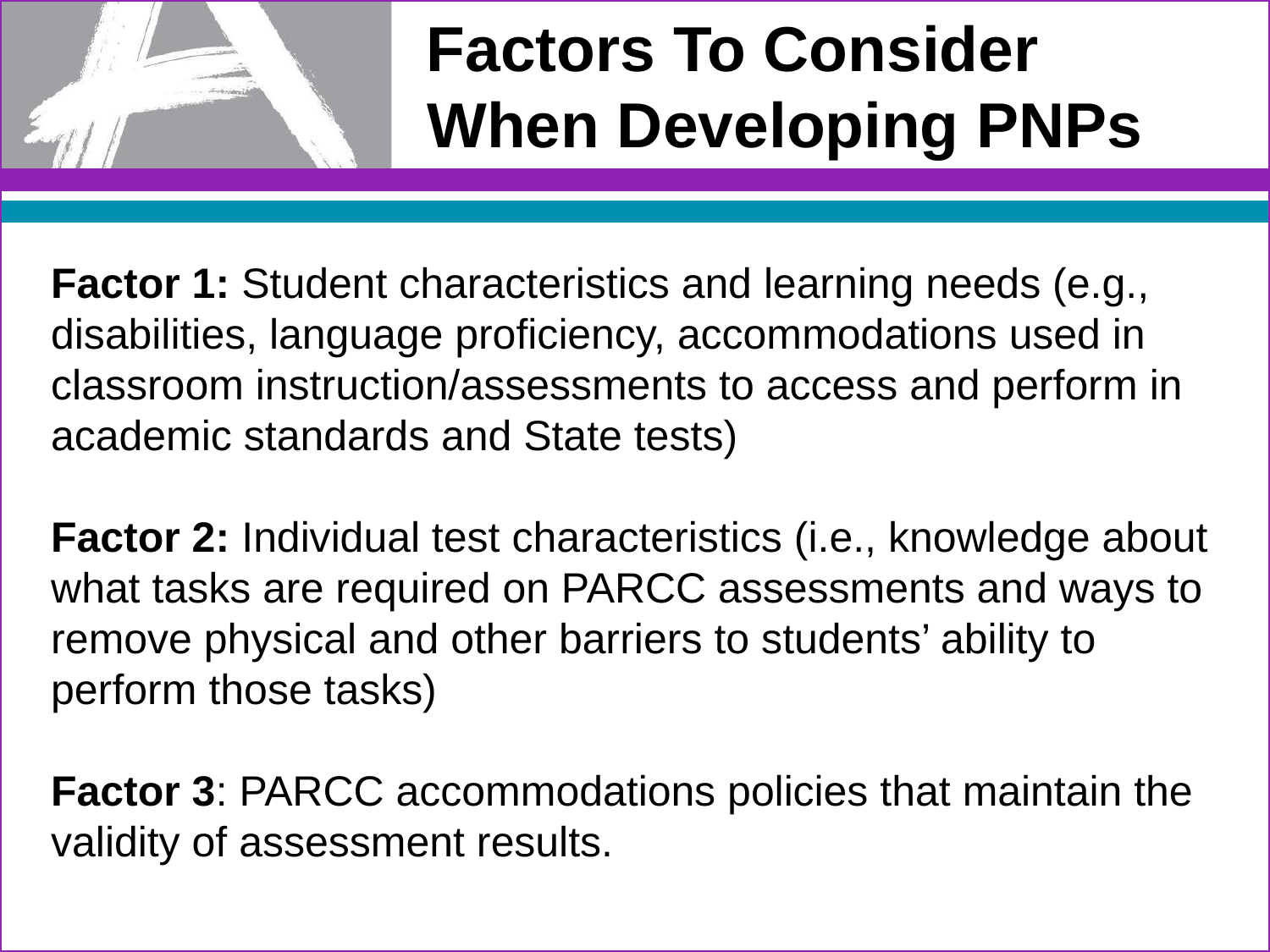

# Factors To Consider When Developing PNPs
Factor 1: Student characteristics and learning needs (e.g., disabilities, language proficiency, accommodations used in classroom instruction/assessments to access and perform in academic standards and State tests)

Factor 2: Individual test characteristics (i.e., knowledge about what tasks are required on PARCC assessments and ways to remove physical and other barriers to students’ ability to perform those tasks)

Factor 3: PARCC accommodations policies that maintain the validity of assessment results.